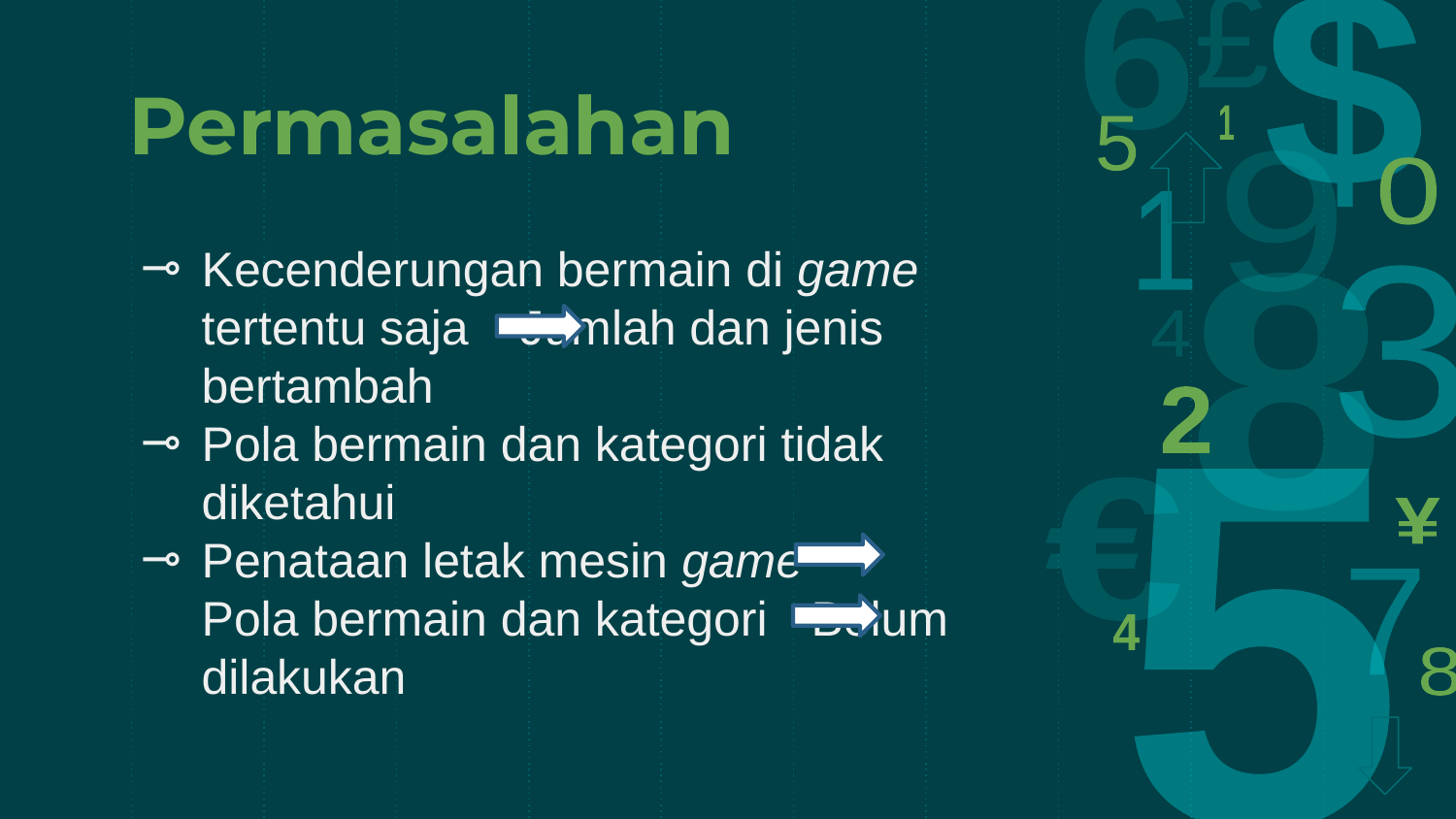

# Permasalahan
Kecenderungan bermain di game tertentu saja	  Jumlah dan jenis bertambah
Pola bermain dan kategori tidak diketahui
Penataan letak mesin game
Pola bermain dan kategori	  Belum dilakukan